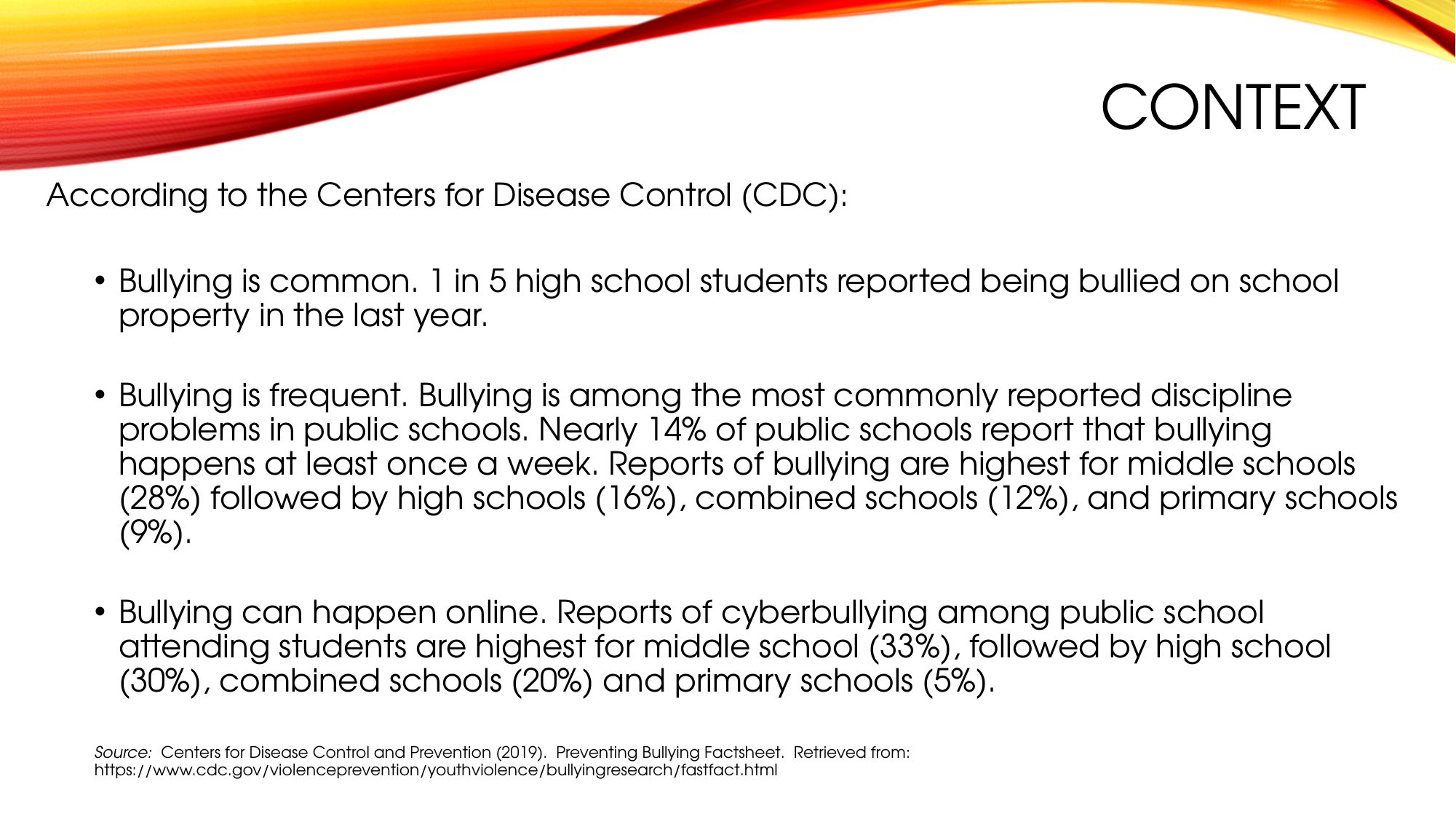

# Context
According to the Centers for Disease Control (CDC):

Bullying is common. 1 in 5 high school students reported being bullied on school property in the last year.

Bullying is frequent. Bullying is among the most commonly reported discipline problems in public schools. Nearly 14% of public schools report that bullying happens at least once a week. Reports of bullying are highest for middle schools (28%) followed by high schools (16%), combined schools (12%), and primary schools (9%).

Bullying can happen online. Reports of cyberbullying among public school attending students are highest for middle school (33%), followed by high school (30%), combined schools (20%) and primary schools (5%).

Source:  Centers for Disease Control and Prevention (2019).  Preventing Bullying Factsheet.  Retrieved from:  https://www.cdc.gov/violenceprevention/youthviolence/bullyingresearch/fastfact.html